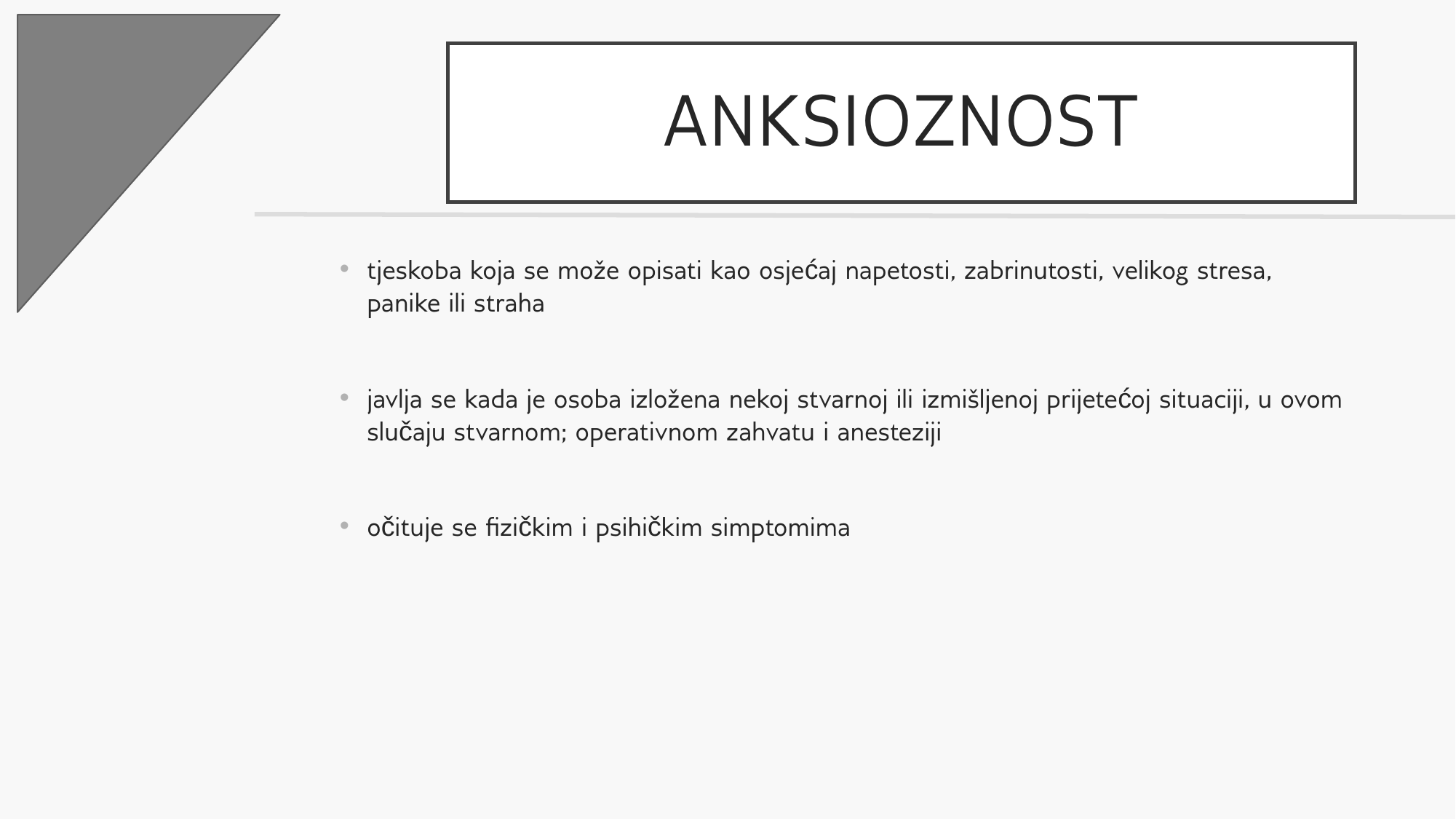

# Anksioznost
tjeskoba koja se može opisati kao osjećaj napetosti, zabrinutosti, velikog stresa, panike ili straha

javlja se kada je osoba izložena nekoj stvarnoj ili izmišljenoj prijetećoj situaciji, u ovom slučaju stvarnom; operativnom zahvatu i anesteziji

očituje se fizičkim i psihičkim simptomima